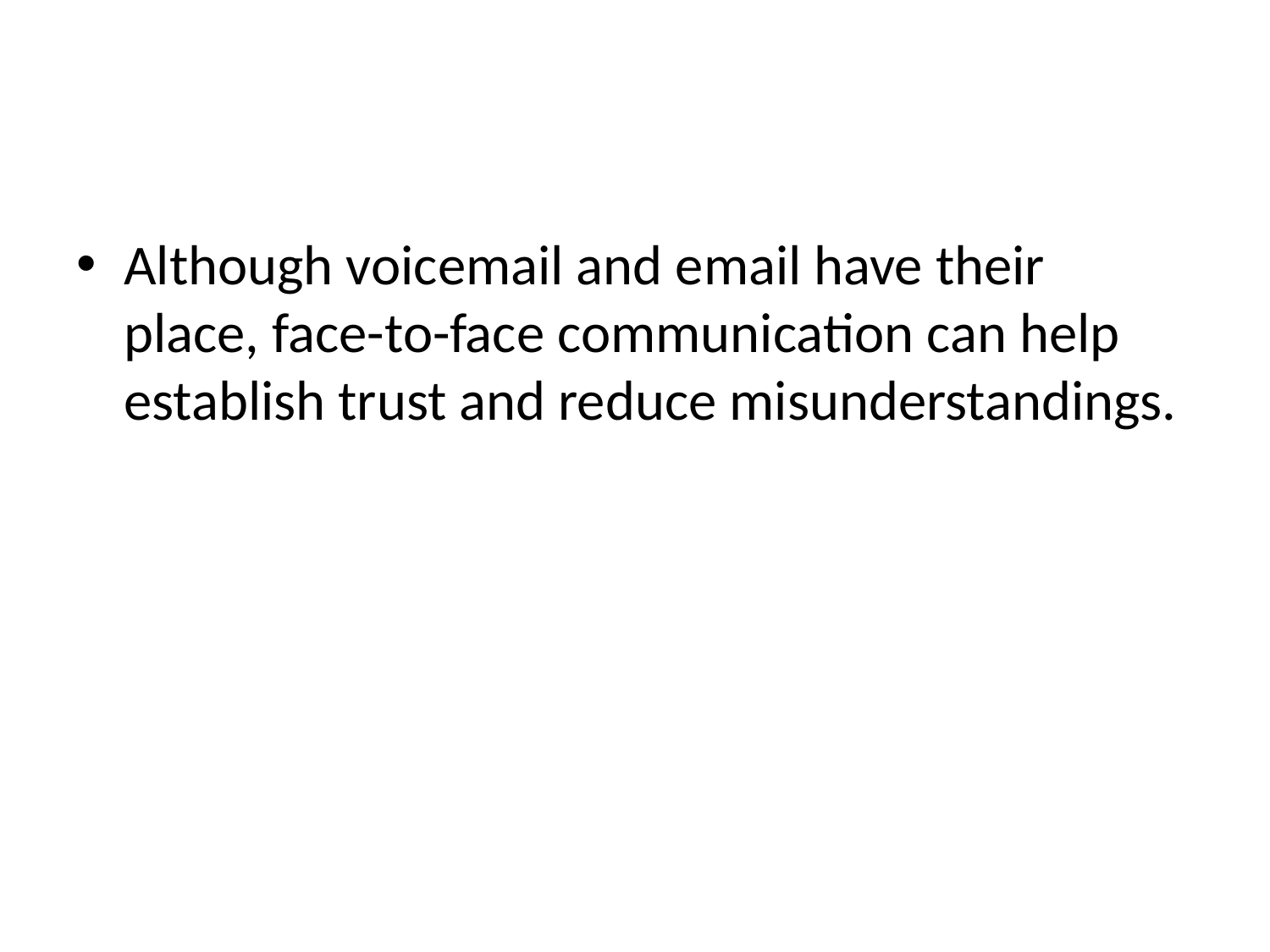

#
Although voicemail and email have their place, face-to-face communication can help establish trust and reduce misunderstandings.